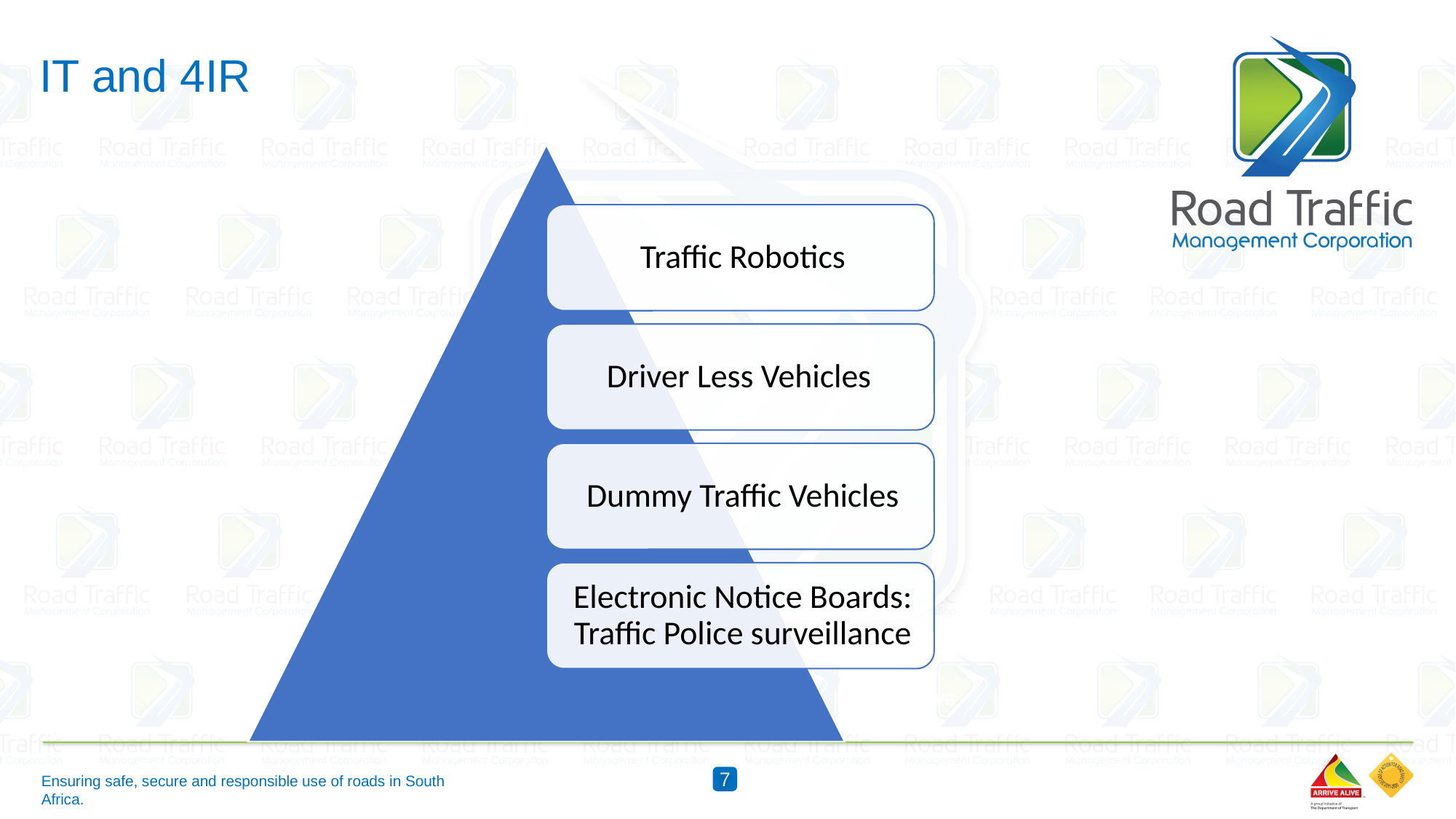

# IT and 4IR
Traffic Robotics
Driver Less Vehicles
Dummy Traffic Vehicles
Electronic Notice Boards: Traffic Police surveillance